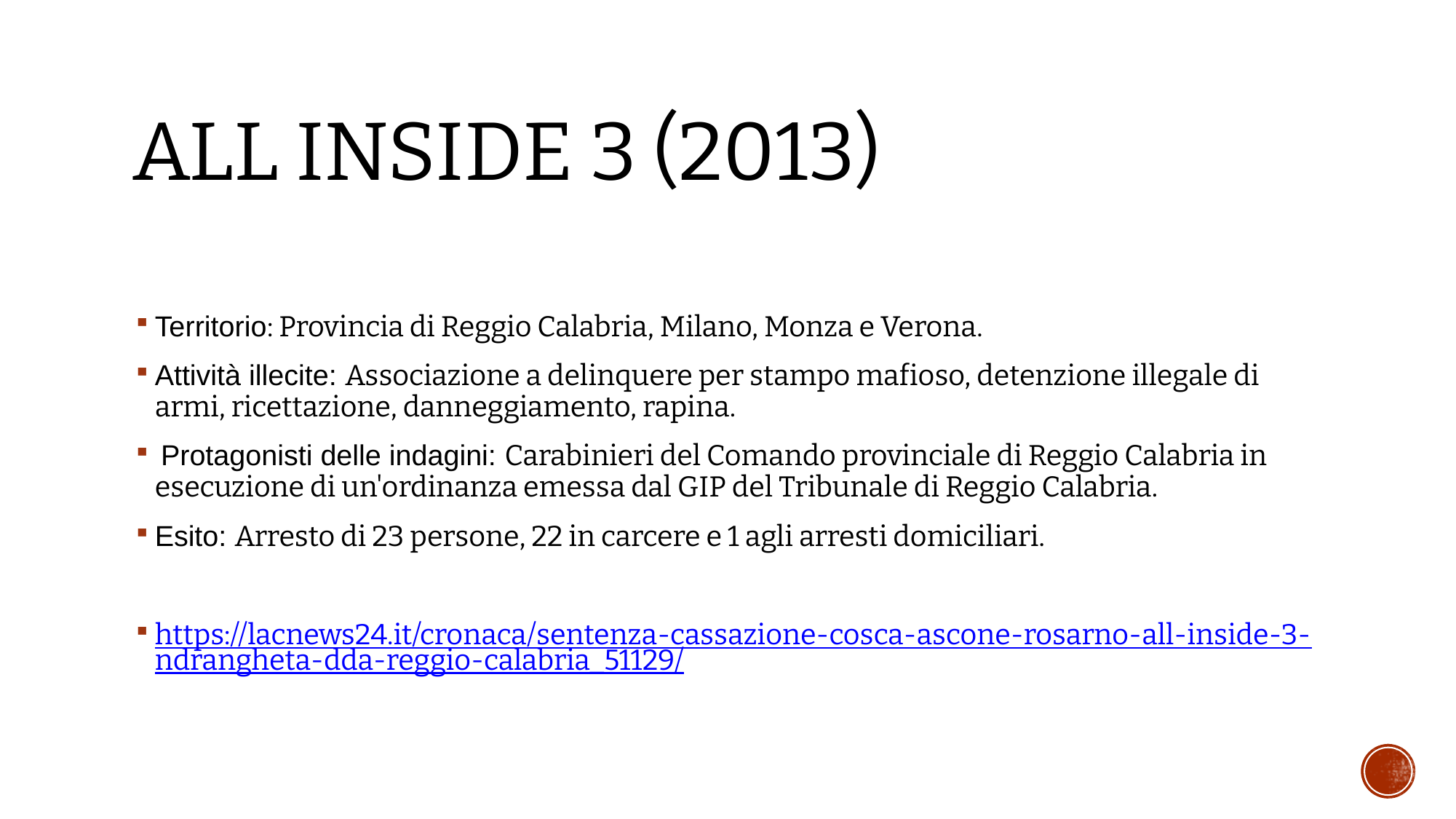

# ALL inside 3 (2013)

Territorio: Provincia di Reggio Calabria, Milano, Monza e Verona.
Attività illecite: Associazione a delinquere per stampo mafioso, detenzione illegale di armi, ricettazione, danneggiamento, rapina.
 Protagonisti delle indagini: Carabinieri del Comando provinciale di Reggio Calabria in esecuzione di un'ordinanza emessa dal GIP del Tribunale di Reggio Calabria.
Esito: Arresto di 23 persone, 22 in carcere e 1 agli arresti domiciliari.

https://lacnews24.it/cronaca/sentenza-cassazione-cosca-ascone-rosarno-all-inside-3-ndrangheta-dda-reggio-calabria_51129/